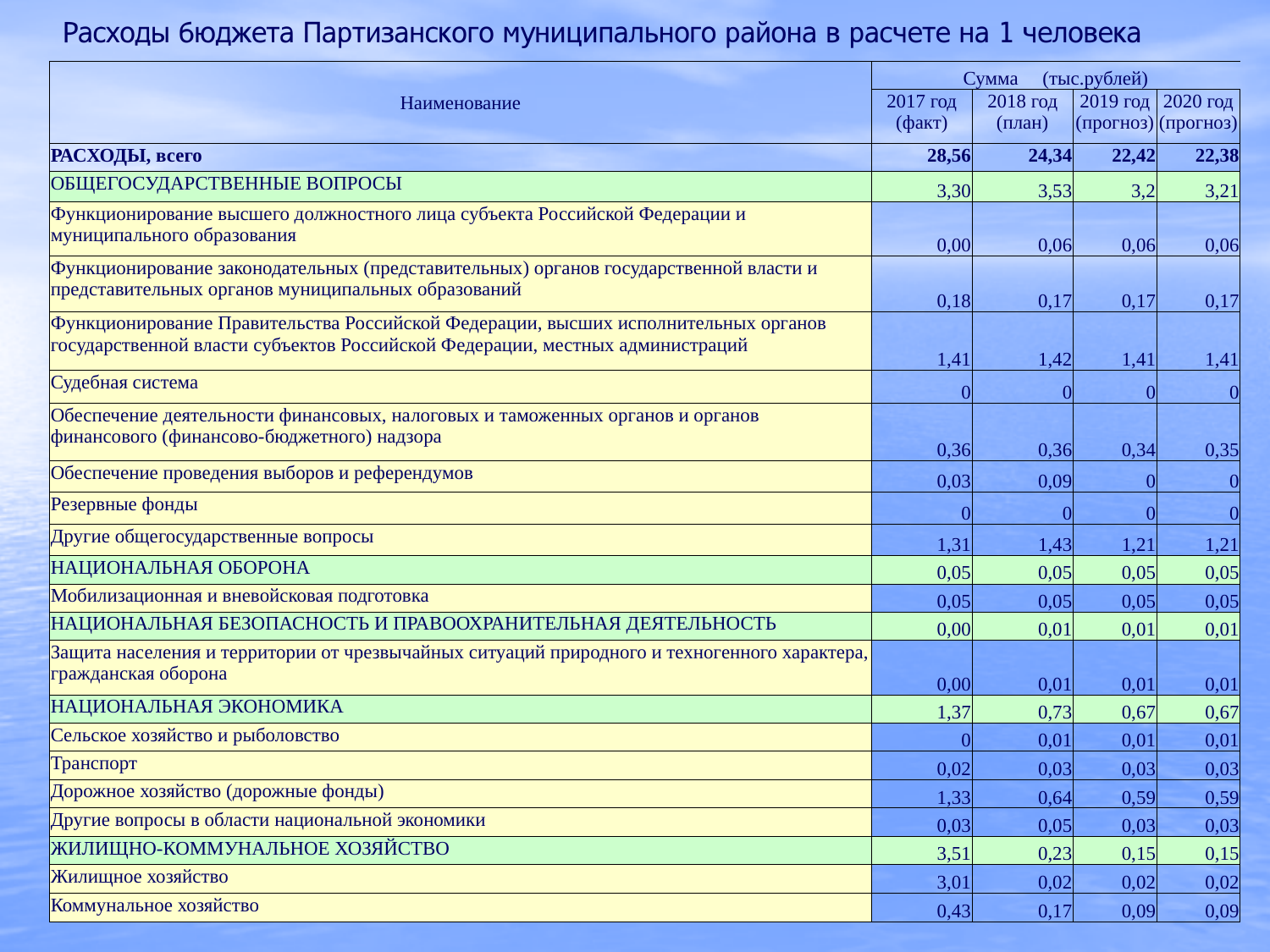

| Расходы бюджета Партизанского муниципального района в расчете на 1 человека |  |  |  |  |
| --- | --- | --- | --- | --- |
| Наименование | Сумма (тыс.рублей) |  |  |  |
|  | 2017 год (факт) | 2018 год (план) | 2019 год (прогноз) | 2020 год (прогноз) |
| РАСХОДЫ, всего | 28,56 | 24,34 | 22,42 | 22,38 |
| ОБЩЕГОСУДАРСТВЕННЫЕ ВОПРОСЫ | 3,30 | 3,53 | 3,2 | 3,21 |
| Функционирование высшего должностного лица субъекта Российской Федерации и муниципального образования | 0,00 | 0,06 | 0,06 | 0,06 |
| Функционирование законодательных (представительных) органов государственной власти и представительных органов муниципальных образований | 0,18 | 0,17 | 0,17 | 0,17 |
| Функционирование Правительства Российской Федерации, высших исполнительных органов государственной власти субъектов Российской Федерации, местных администраций | 1,41 | 1,42 | 1,41 | 1,41 |
| Судебная система | 0 | 0 | 0 | 0 |
| Обеспечение деятельности финансовых, налоговых и таможенных органов и органов финансового (финансово-бюджетного) надзора | 0,36 | 0,36 | 0,34 | 0,35 |
| Обеспечение проведения выборов и референдумов | 0,03 | 0,09 | 0 | 0 |
| Резервные фонды | 0 | 0 | 0 | 0 |
| Другие общегосударственные вопросы | 1,31 | 1,43 | 1,21 | 1,21 |
| НАЦИОНАЛЬНАЯ ОБОРОНА | 0,05 | 0,05 | 0,05 | 0,05 |
| Мобилизационная и вневойсковая подготовка | 0,05 | 0,05 | 0,05 | 0,05 |
| НАЦИОНАЛЬНАЯ БЕЗОПАСНОСТЬ И ПРАВООХРАНИТЕЛЬНАЯ ДЕЯТЕЛЬНОСТЬ | 0,00 | 0,01 | 0,01 | 0,01 |
| Защита населения и территории от чрезвычайных ситуаций природного и техногенного характера, гражданская оборона | 0,00 | 0,01 | 0,01 | 0,01 |
| НАЦИОНАЛЬНАЯ ЭКОНОМИКА | 1,37 | 0,73 | 0,67 | 0,67 |
| Сельское хозяйство и рыболовство | 0 | 0,01 | 0,01 | 0,01 |
| Транспорт | 0,02 | 0,03 | 0,03 | 0,03 |
| Дорожное хозяйство (дорожные фонды) | 1,33 | 0,64 | 0,59 | 0,59 |
| Другие вопросы в области национальной экономики | 0,03 | 0,05 | 0,03 | 0,03 |
| ЖИЛИЩНО-КОММУНАЛЬНОЕ ХОЗЯЙСТВО | 3,51 | 0,23 | 0,15 | 0,15 |
| Жилищное хозяйство | 3,01 | 0,02 | 0,02 | 0,02 |
| Коммунальное хозяйство | 0,43 | 0,17 | 0,09 | 0,09 |